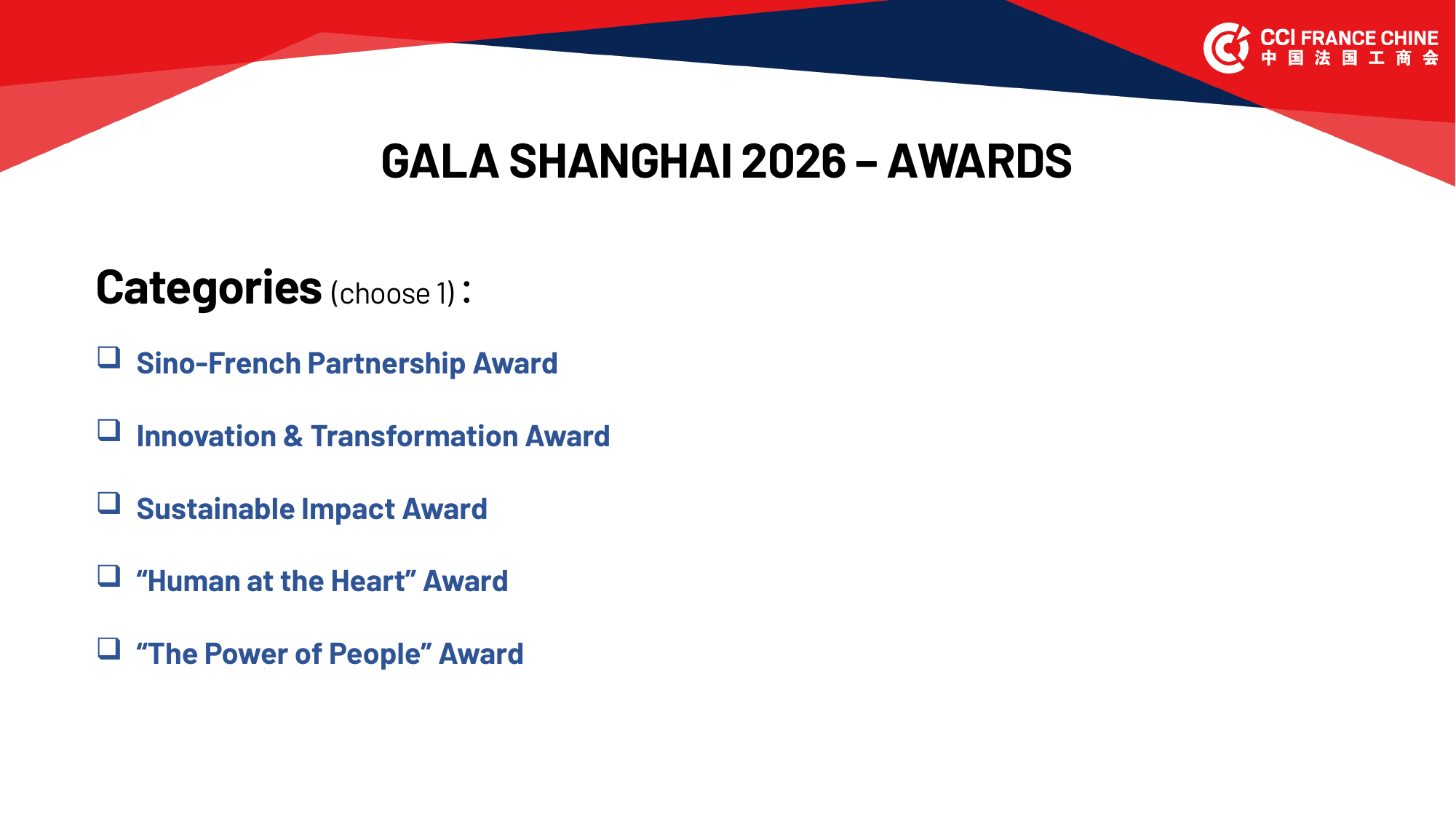

GALA SHANGHAI 2026 – AWARDS
Categories (choose 1) :
Sino-French Partnership Award
Innovation & Transformation Award
Sustainable Impact Award
“Human at the Heart” Award
“The Power of People” Award